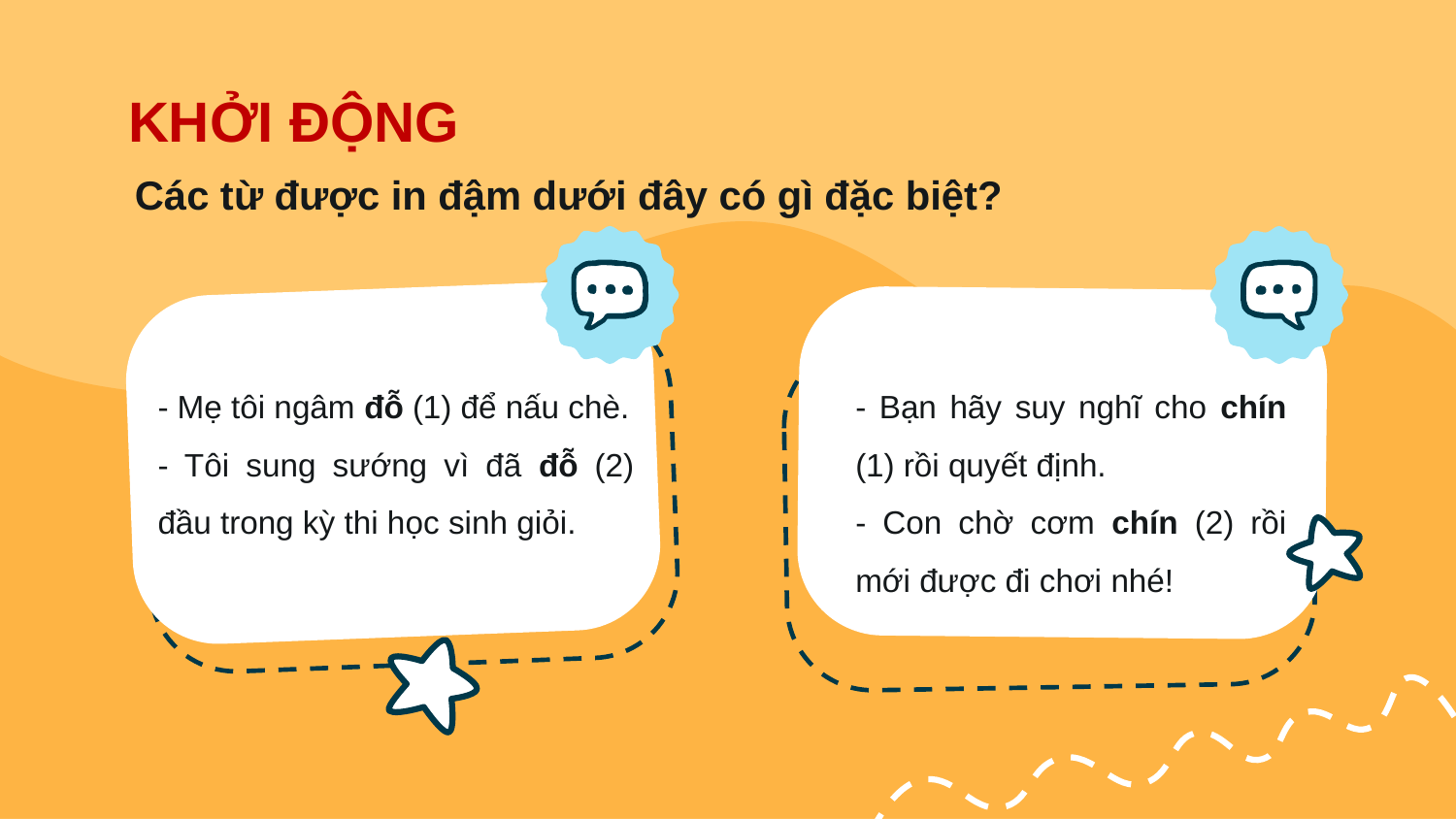

# KHỞI ĐỘNG
Các từ được in đậm dưới đây có gì đặc biệt?

- Bạn hãy suy nghĩ cho chín (1) rồi quyết định.
- Con chờ cơm chín (2) rồi mới được đi chơi nhé!
- Mẹ tôi ngâm đỗ (1) để nấu chè.
- Tôi sung sướng vì đã đỗ (2) đầu trong kỳ thi học sinh giỏi.